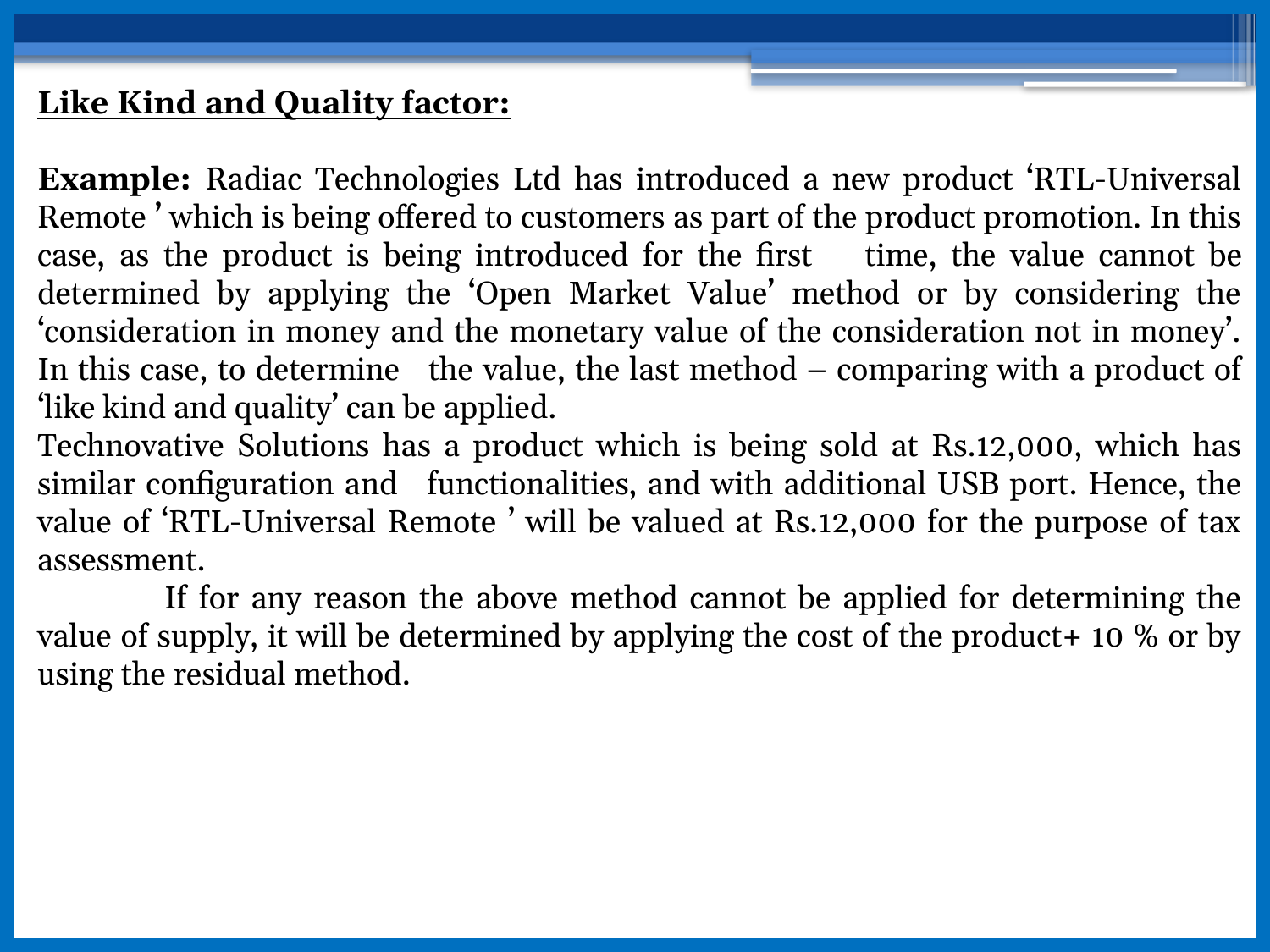

Like Kind and Quality factor:

Example: Radiac Technologies Ltd has introduced a new product ‘RTL-Universal Remote ’ which is being offered to customers as part of the product promotion. In this case, as the product is being introduced for the first 	time, the value cannot be determined by applying the ‘Open Market Value’ method or by considering the ‘consideration in money and the monetary value of the consideration not in money’. In this case, to determine 	the value, the last method – comparing with a product of ‘like kind and quality’ can be applied.
Technovative Solutions has a product which is being sold at Rs.12,000, which has similar configuration and 	functionalities, and with additional USB port. Hence, the value of ‘RTL-Universal Remote ’ will be valued at Rs.12,000 for the purpose of tax assessment.
	If for any reason the above method cannot be applied for determining the value of supply, it will be determined by applying the cost of the product+ 10 % or by using the residual method.